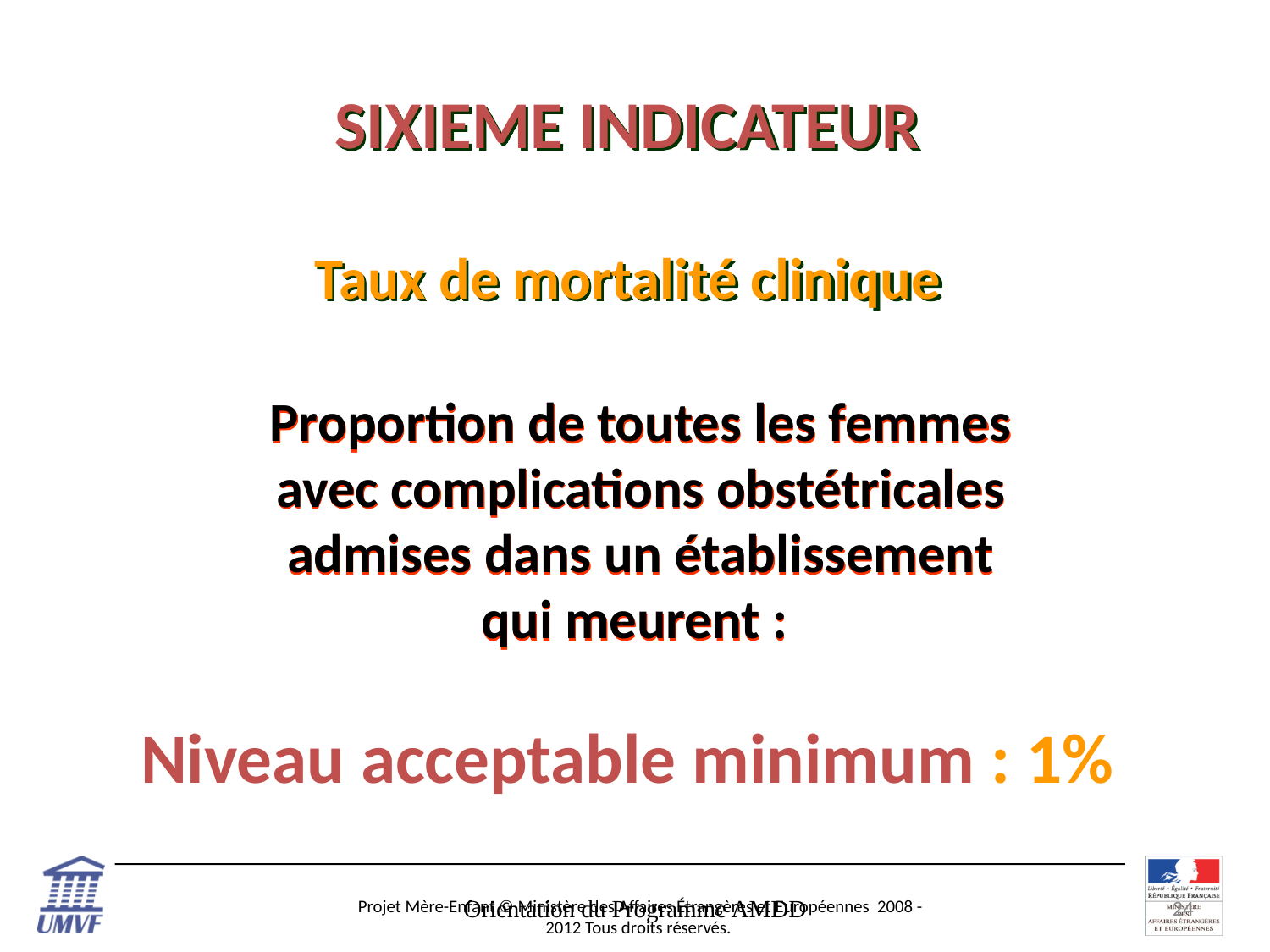

SIXIEME INDICATEUR
Taux de mortalité clinique
	Proportion de toutes les femmes
avec complications obstétricales
admises dans un établissement
qui meurent :
Niveau acceptable minimum : 1%
Orientation du Programme AMDD
24